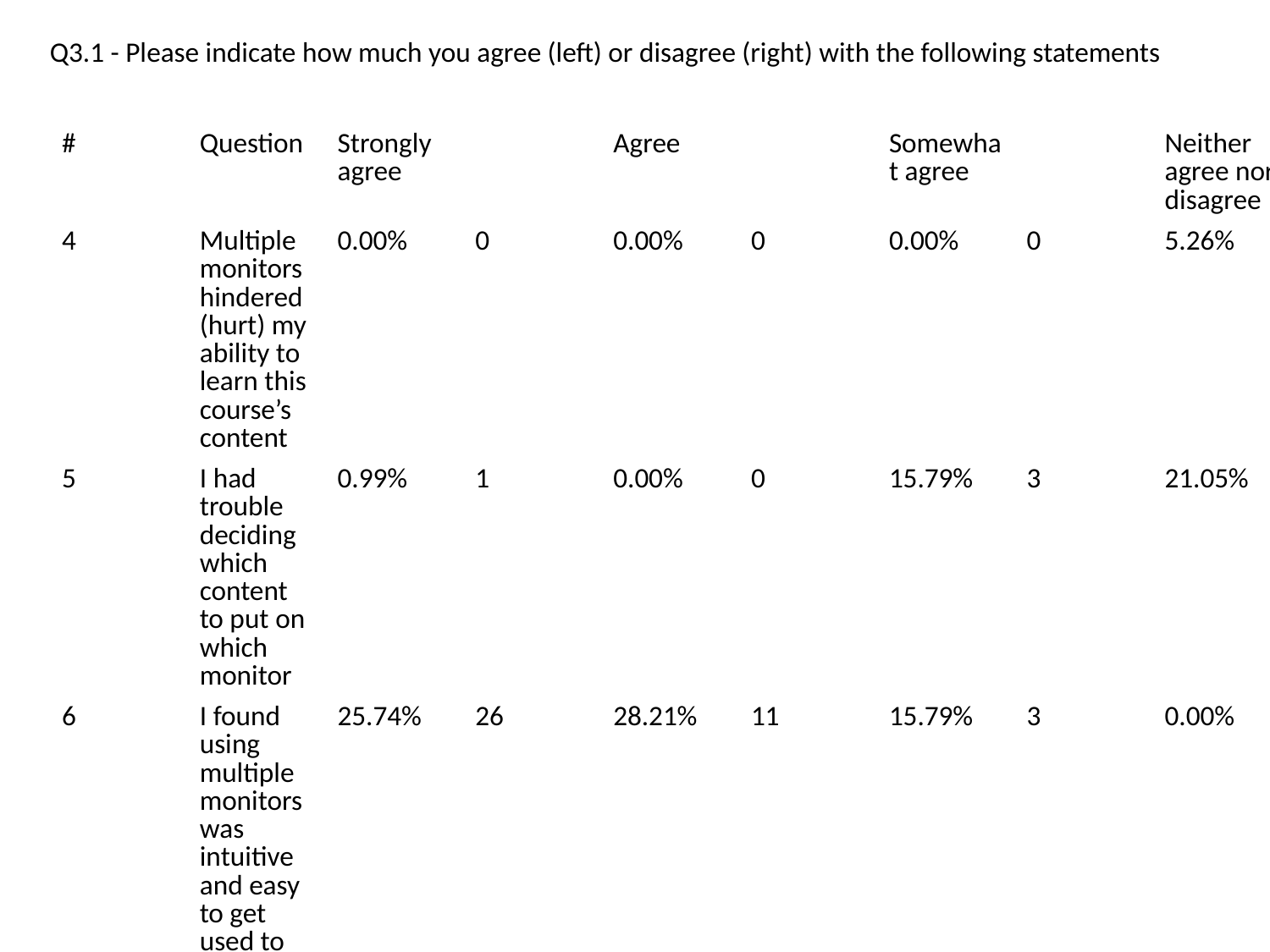

Q3.1 - Please indicate how much you agree (left) or disagree (right) with the following statements
| # | Question | Strongly agree |  | Agree |  | Somewhat agree |  | Neither agree nor disagree |  | Somewhat disagree |  | Disagree |  | Strongly disagree |  |
| --- | --- | --- | --- | --- | --- | --- | --- | --- | --- | --- | --- | --- | --- | --- | --- |
| 4 | Multiple monitors hindered (hurt) my ability to learn this course’s content | 0.00% | 0 | 0.00% | 0 | 0.00% | 0 | 5.26% | 1 | 9.09% | 1 | 22.00% | 11 | 29.90% | 29 |
| 5 | I had trouble deciding which content to put on which monitor | 0.99% | 1 | 0.00% | 0 | 15.79% | 3 | 21.05% | 4 | 27.27% | 3 | 26.00% | 13 | 18.56% | 18 |
| 6 | I found using multiple monitors was intuitive and easy to get used to | 25.74% | 26 | 28.21% | 11 | 15.79% | 3 | 0.00% | 0 | 9.09% | 1 | 2.00% | 1 | 0.00% | 0 |